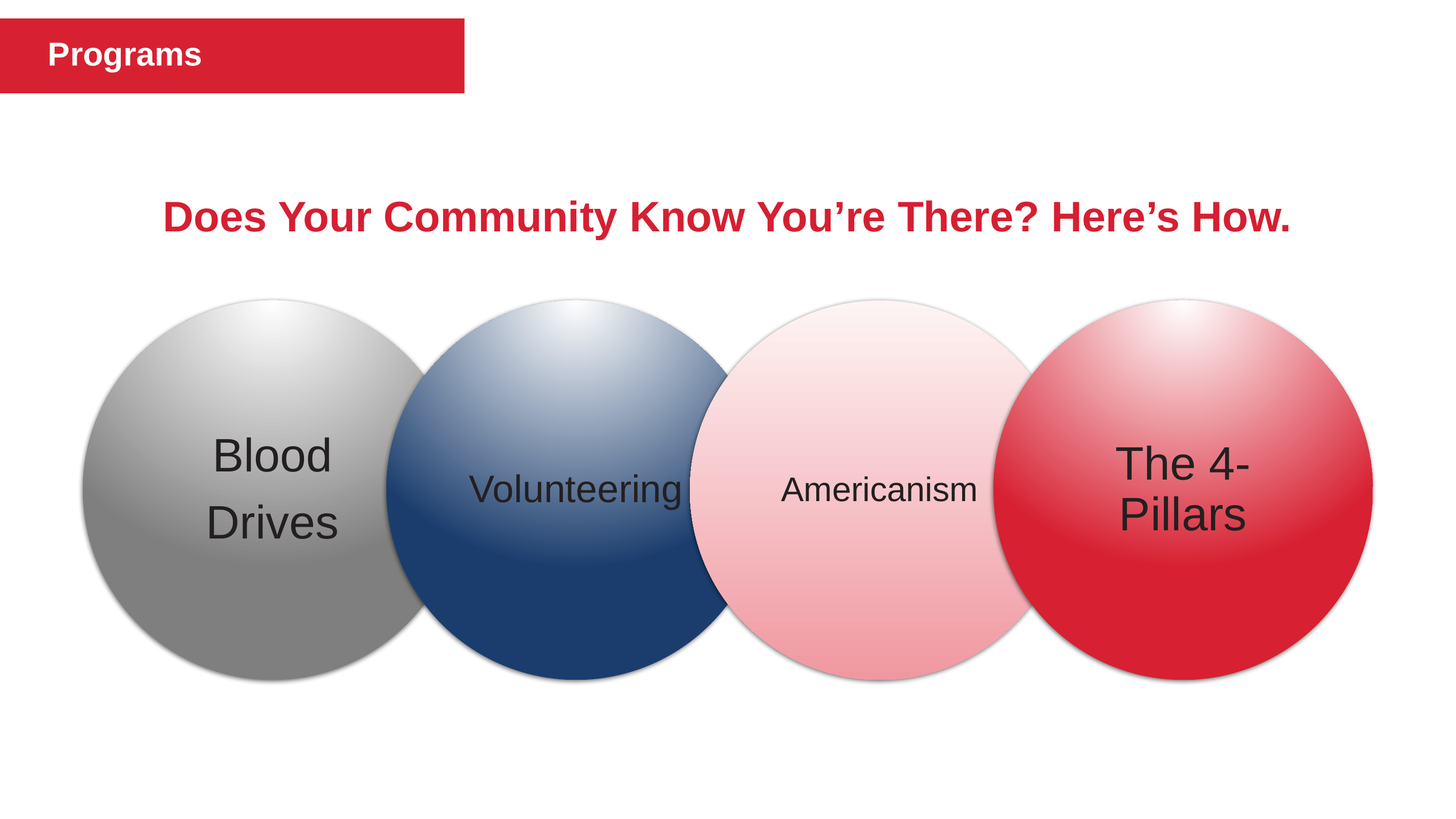

Programs
Does Your Community Know You’re There? Here’s How.
Blood
Drives
Volunteering
Americanism
The 4-Pillars